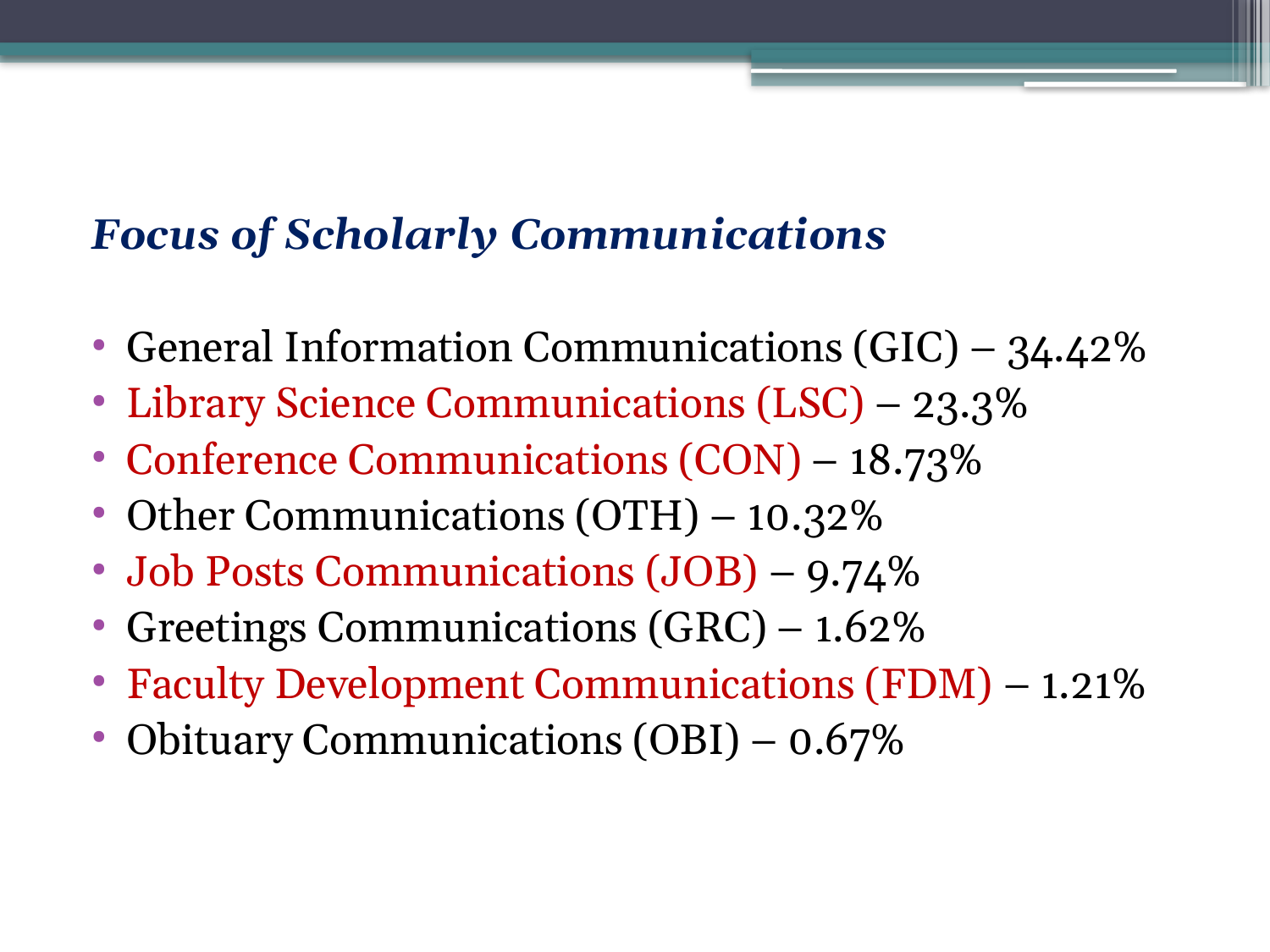

Focus of Scholarly Communications

General Information Communications (GIC) – 34.42%
Library Science Communications (LSC) – 23.3%
Conference Communications (CON) – 18.73%
Other Communications (OTH) – 10.32%
Job Posts Communications (JOB) – 9.74%
Greetings Communications (GRC) – 1.62%
Faculty Development Communications (FDM) – 1.21%
Obituary Communications (OBI) – 0.67%